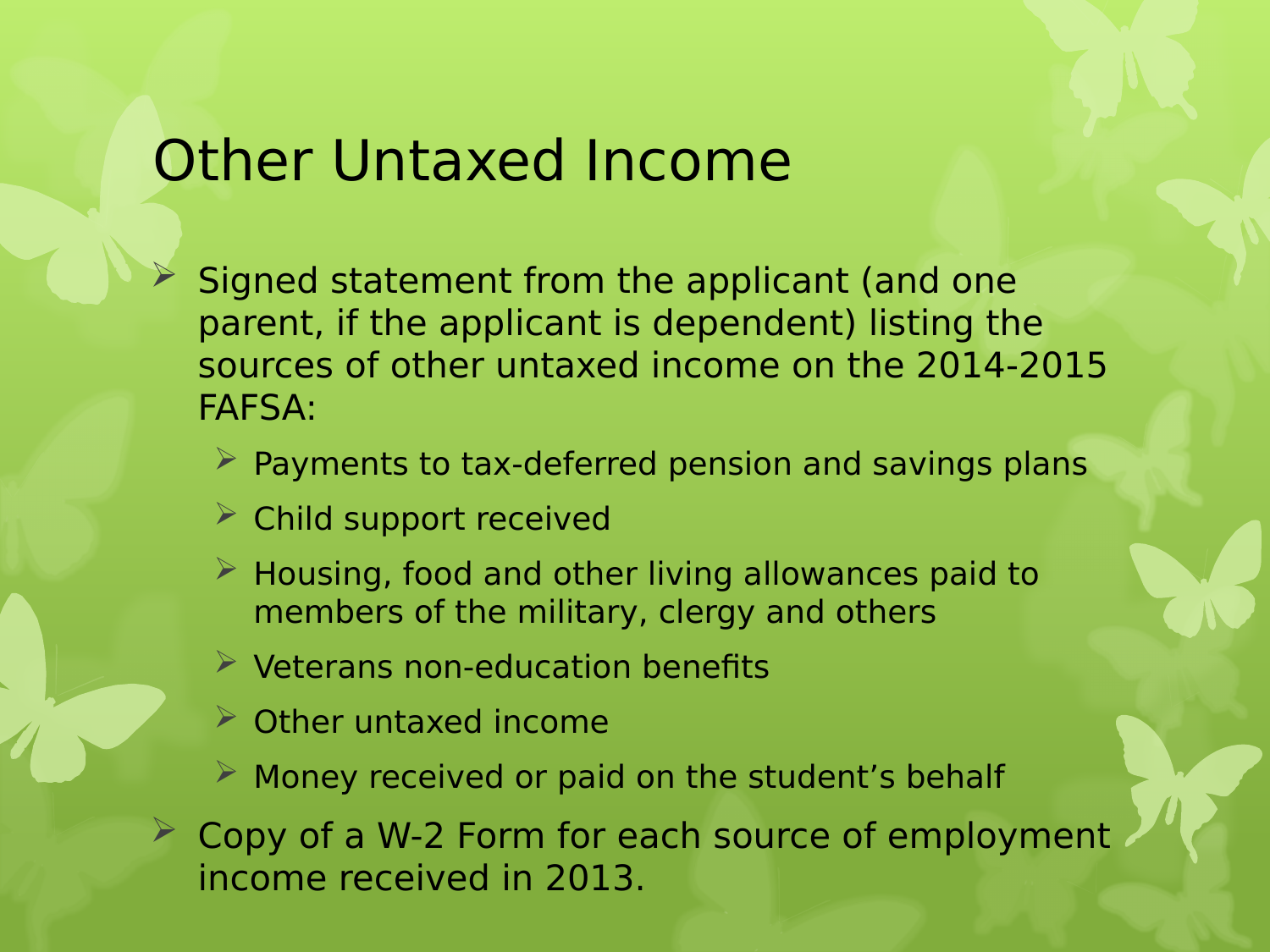

# Other Untaxed Income
Signed statement from the applicant (and one parent, if the applicant is dependent) listing the sources of other untaxed income on the 2014-2015 FAFSA:
Payments to tax-deferred pension and savings plans
Child support received
Housing, food and other living allowances paid to members of the military, clergy and others
Veterans non-education benefits
Other untaxed income
Money received or paid on the student’s behalf
Copy of a W-2 Form for each source of employment income received in 2013.